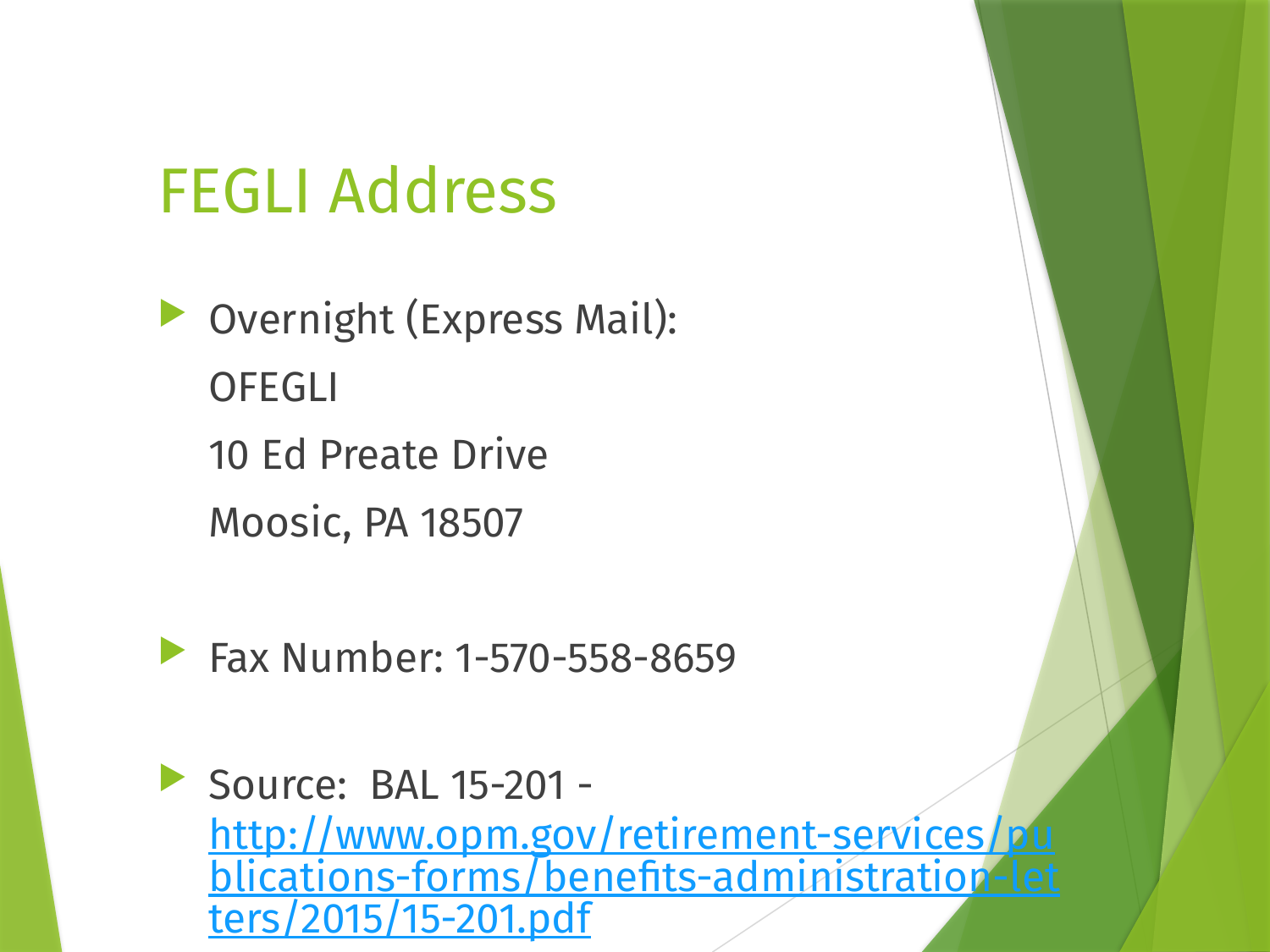

# FEGLI Address
Overnight (Express Mail):
		OFEGLI
		10 Ed Preate Drive
		Moosic, PA 18507

Fax Number: 1-570-558-8659

Source:  BAL 15-201 - http://www.opm.gov/retirement-services/publications-forms/benefits-administration-letters/2015/15-201.pdf